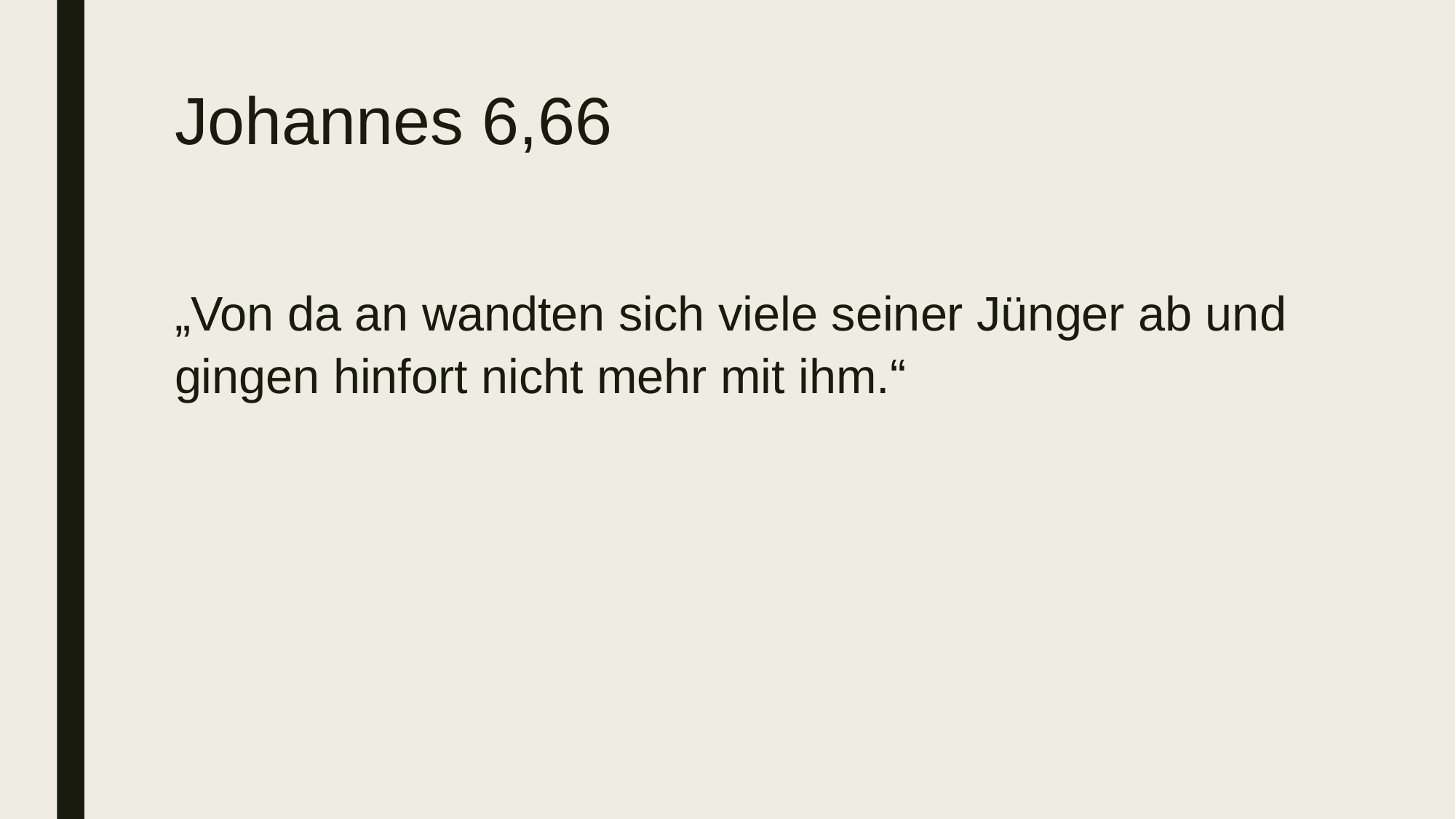

# Johannes 6,66
„Von da an wandten sich viele seiner Jünger ab und gingen hinfort nicht mehr mit ihm.“